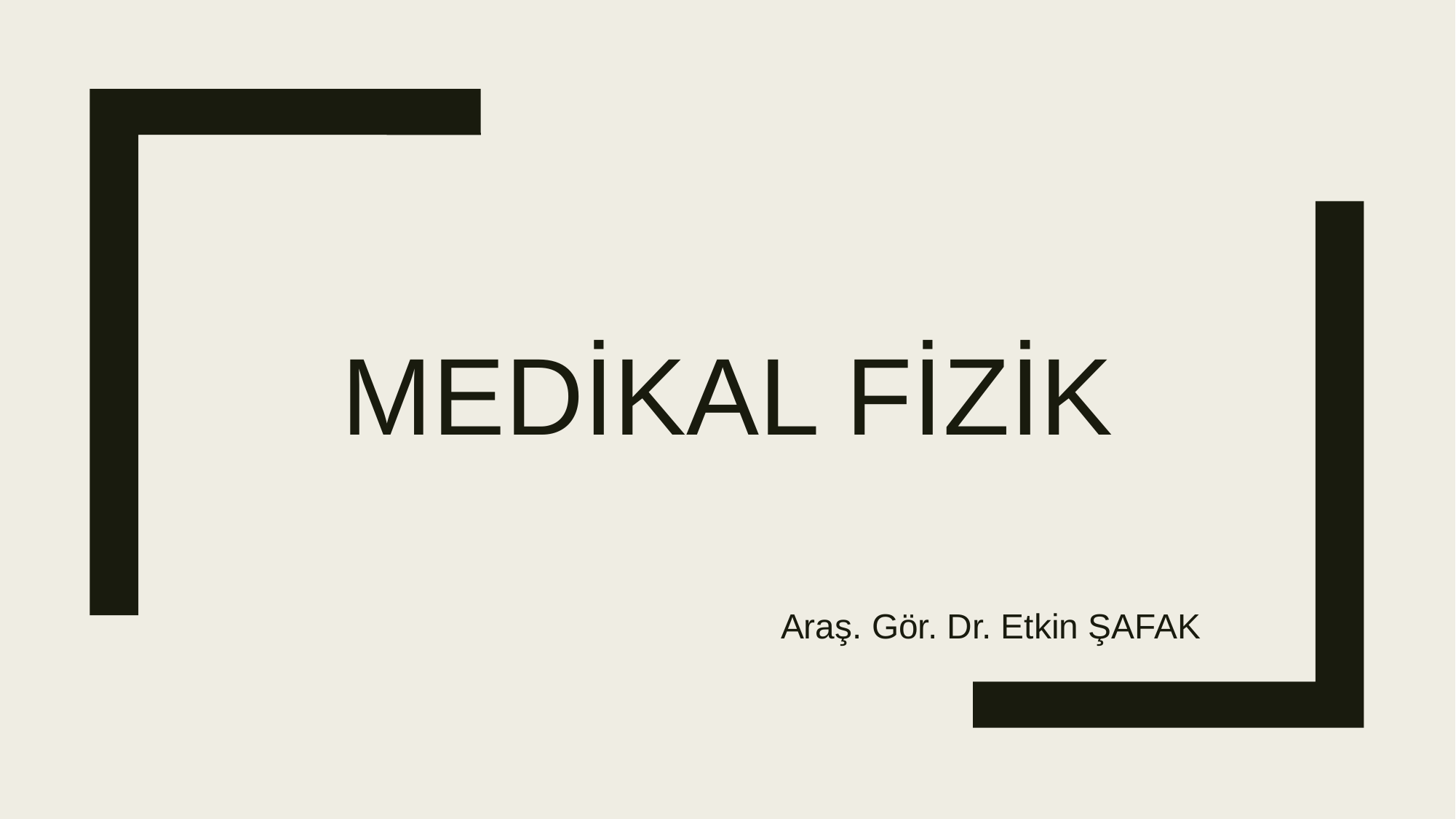

# MEDİKAL FİZİK
Araş. Gör. Dr. Etkin ŞAFAK